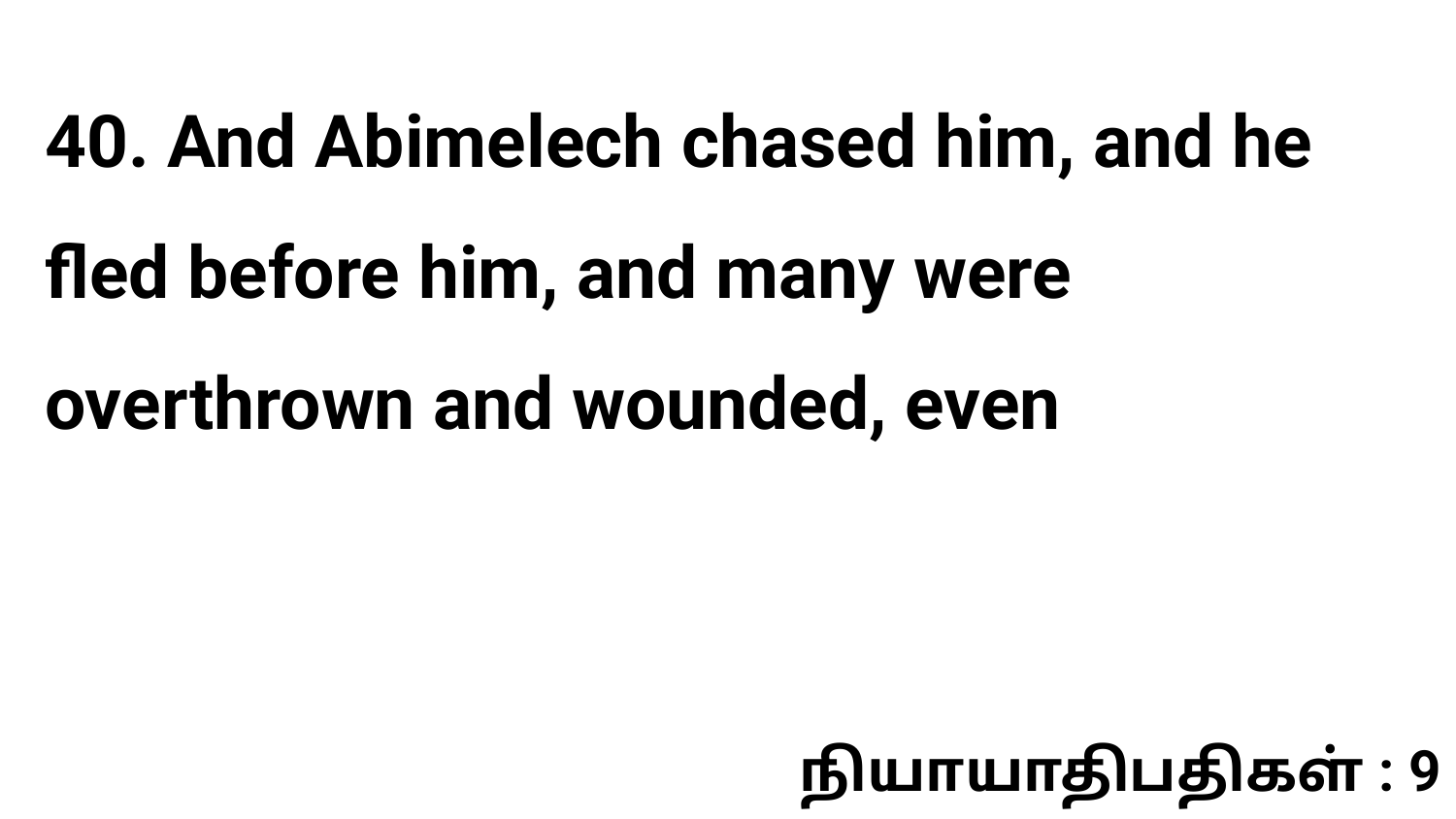

40. And Abimelech chased him, and he fled before him, and many were overthrown and wounded, even
நியாயாதிபதிகள் : 9